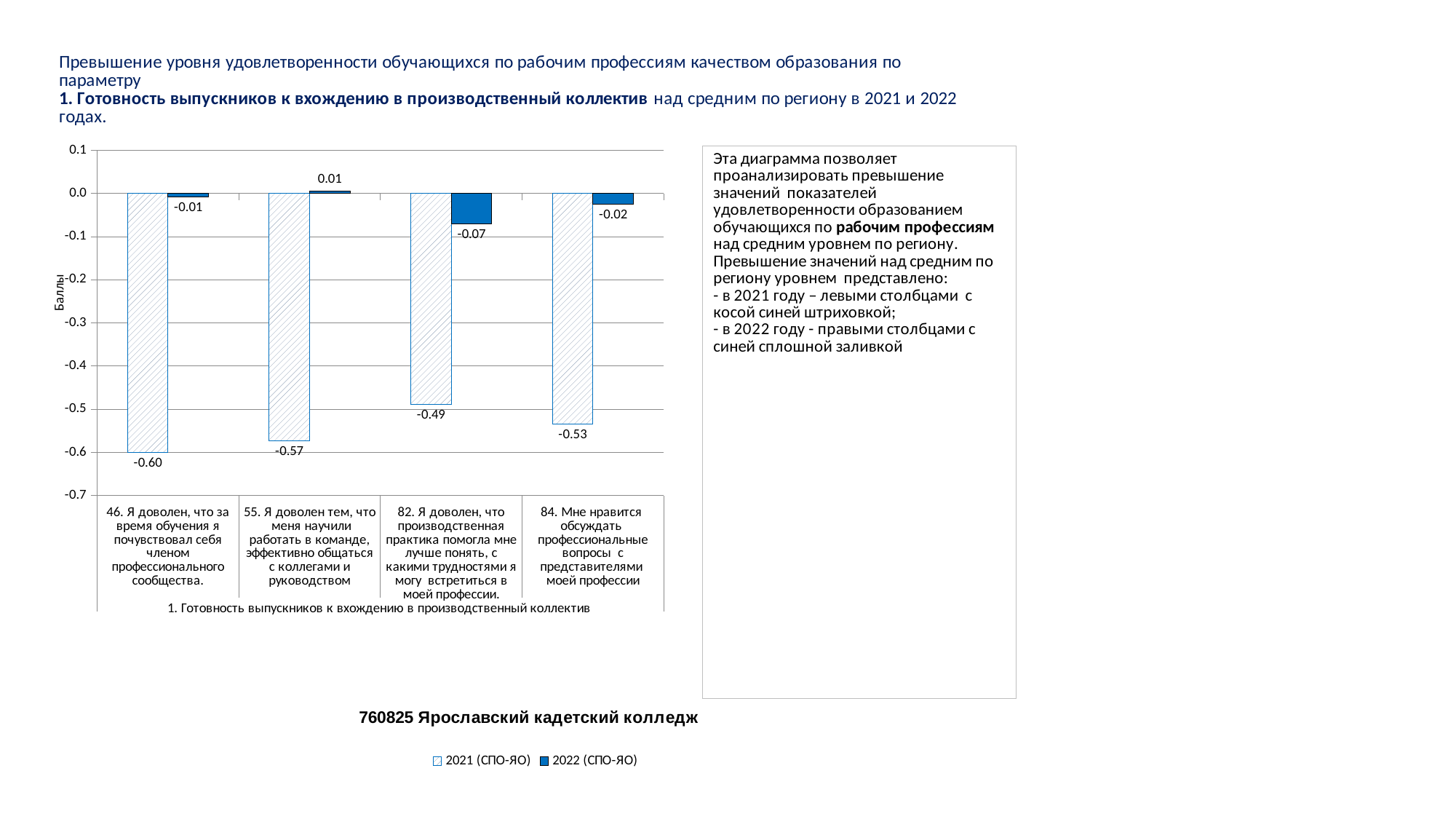

### Chart

| Category | 2021 (СПО-ЯО) | 2022 (СПО-ЯО) |
|---|---|---|
| 46. Я доволен, что за время обучения я почувствовал себя членом профессионального сообщества. | -0.5996141892616014 | -0.008536303178691362 |
| 55. Я доволен тем, что  меня научили работать в команде, эффективно общаться с коллегами и руководством | -0.5727994498624658 | 0.005689958683636753 |
| 82. Я доволен, что производственная практика помогла мне лучше понять, с какими трудностями я могу  встретиться в моей профессии. | -0.48910888436394817 | -0.07100245176241415 |
| 84. Мне нравится  обсуждать  профессиональные вопросы  с представителями  моей профессии | -0.5349864251777228 | -0.024720877356681825 |